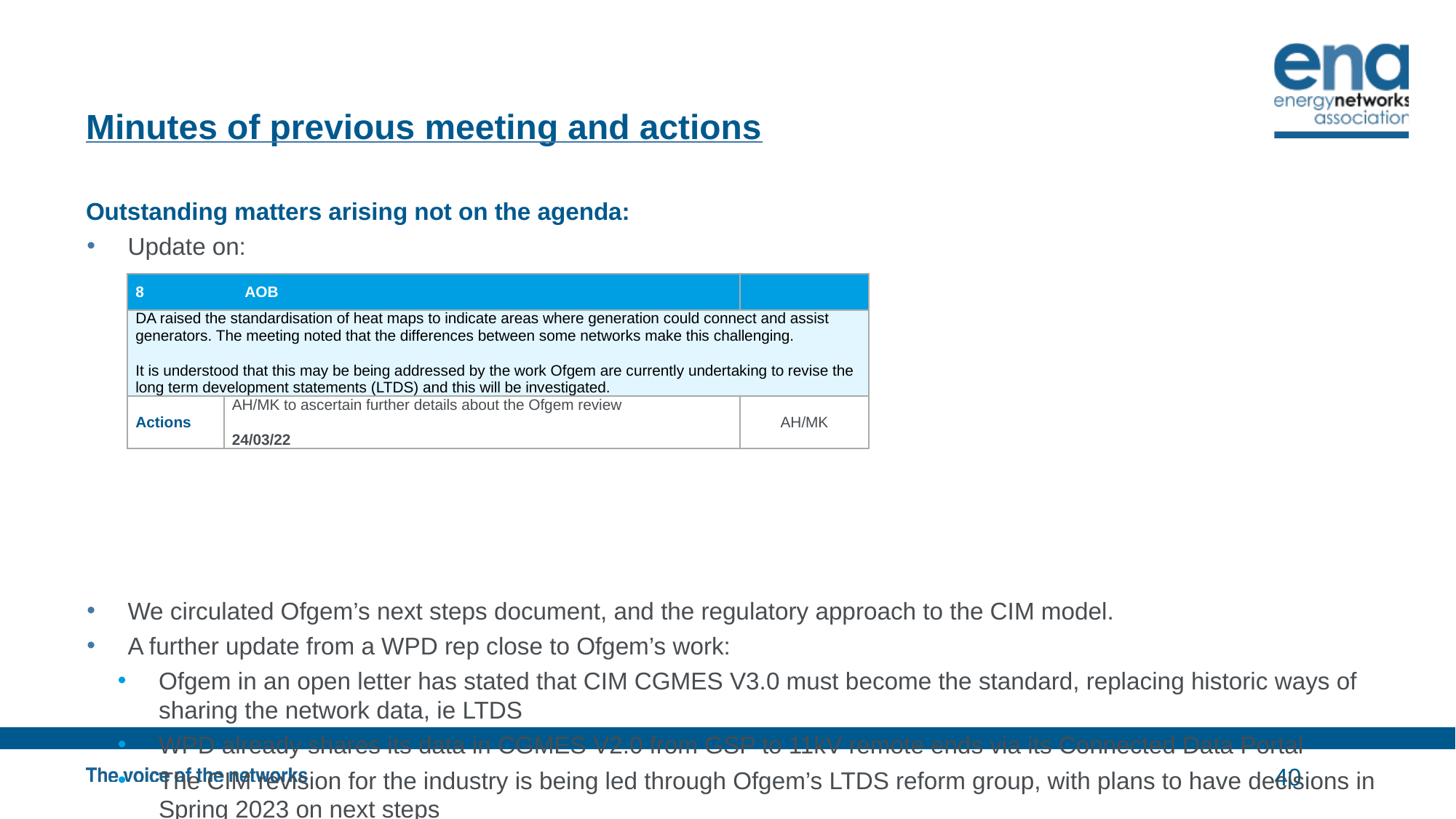

# Minutes of previous meeting and actions
Outstanding matters arising not on the agenda:
Update on:

We circulated Ofgem’s next steps document, and the regulatory approach to the CIM model.
A further update from a WPD rep close to Ofgem’s work:
Ofgem in an open letter has stated that CIM CGMES V3.0 must become the standard, replacing historic ways of sharing the network data, ie LTDS
WPD already shares its data in CGMES V2.0 from GSP to 11kV remote ends via its Connected Data Portal
The CIM revision for the industry is being led through Ofgem’s LTDS reform group, with plans to have decisions in Spring 2023 on next steps

| 8 AOB |  |  |
| --- | --- | --- |
| DA raised the standardisation of heat maps to indicate areas where generation could connect and assist generators. The meeting noted that the differences between some networks make this challenging. It is understood that this may be being addressed by the work Ofgem are currently undertaking to revise the long term development statements (LTDS) and this will be investigated. |  |  |
| Actions | AH/MK to ascertain further details about the Ofgem review 24/03/22 | AH/MK |
40